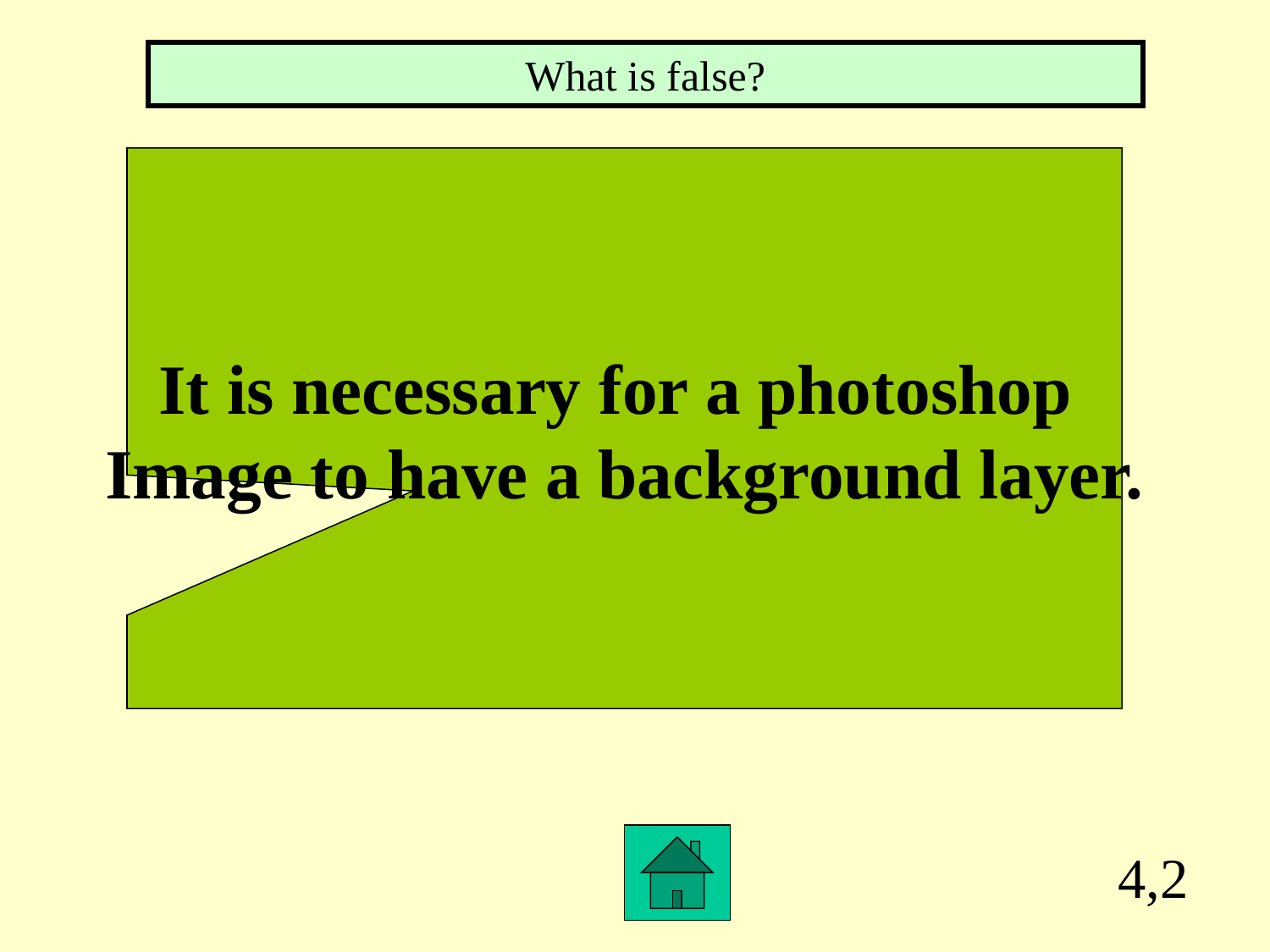

What is false?
It is necessary for a photoshop
Image to have a background layer.

4,2